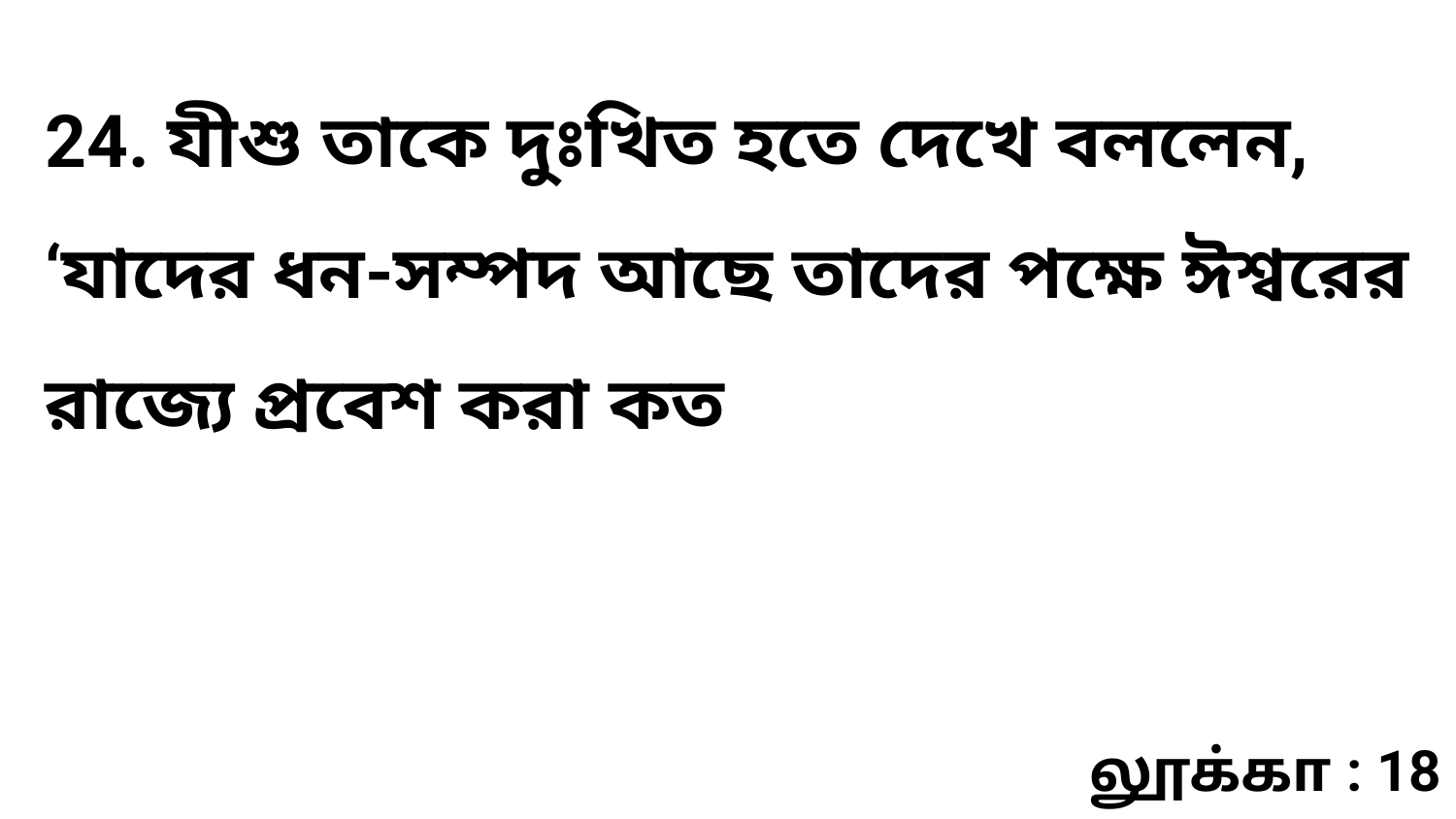

24. যীশু তাকে দুঃখিত হতে দেখে বললেন, ‘যাদের ধন-সম্পদ আছে তাদের পক্ষে ঈশ্বরের রাজ্যে প্রবেশ করা কত
லூக்கா : 18